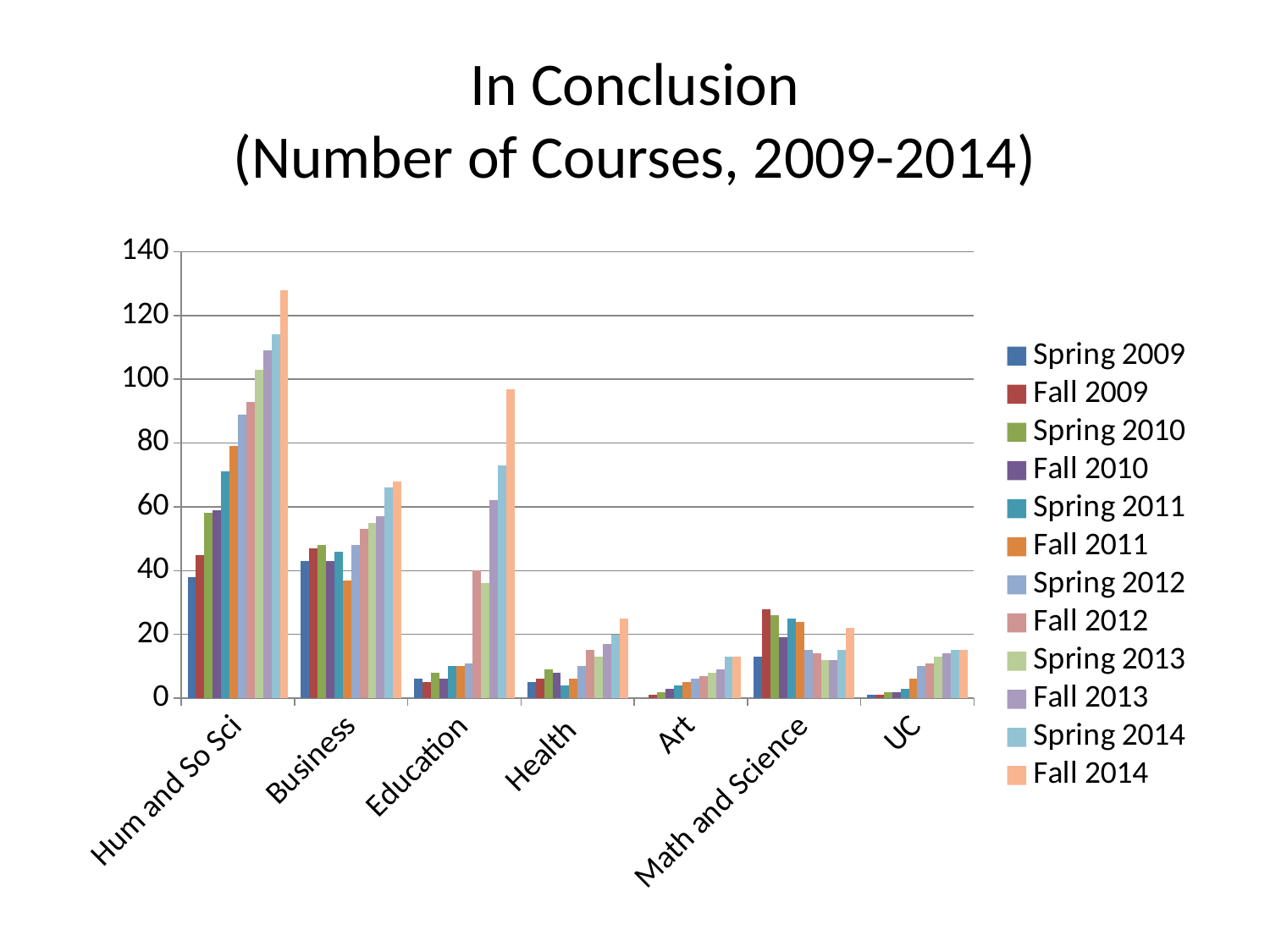

# In Conclusion (Number of Courses, 2009-2014)

### Chart

| Category | Spring 2009 | Fall 2009 | Spring 2010 | Fall 2010 | Spring 2011 | Fall 2011 | Spring 2012 | Fall 2012 | Spring 2013 | Fall 2013 | Spring 2014 | Fall 2014 |
|---|---|---|---|---|---|---|---|---|---|---|---|---|
| Hum and So Sci | 38.0 | 45.0 | 58.0 | 59.0 | 71.0 | 79.0 | 89.0 | 93.0 | 103.0 | 109.0 | 114.0 | 128.0 |
| Business | 43.0 | 47.0 | 48.0 | 43.0 | 46.0 | 37.0 | 48.0 | 53.0 | 55.0 | 57.0 | 66.0 | 68.0 |
| Education | 6.0 | 5.0 | 8.0 | 6.0 | 10.0 | 10.0 | 11.0 | 40.0 | 36.0 | 62.0 | 73.0 | 97.0 |
| Health  | 5.0 | 6.0 | 9.0 | 8.0 | 4.0 | 6.0 | 10.0 | 15.0 | 13.0 | 17.0 | 20.0 | 25.0 |
| Art | 0.0 | 1.0 | 2.0 | 3.0 | 4.0 | 5.0 | 6.0 | 7.0 | 8.0 | 9.0 | 13.0 | 13.0 |
| Math and Science | 13.0 | 28.0 | 26.0 | 19.0 | 25.0 | 24.0 | 15.0 | 14.0 | 12.0 | 12.0 | 15.0 | 22.0 |
| UC | 1.0 | 1.0 | 2.0 | 2.0 | 3.0 | 6.0 | 10.0 | 11.0 | 13.0 | 14.0 | 15.0 | 15.0 |